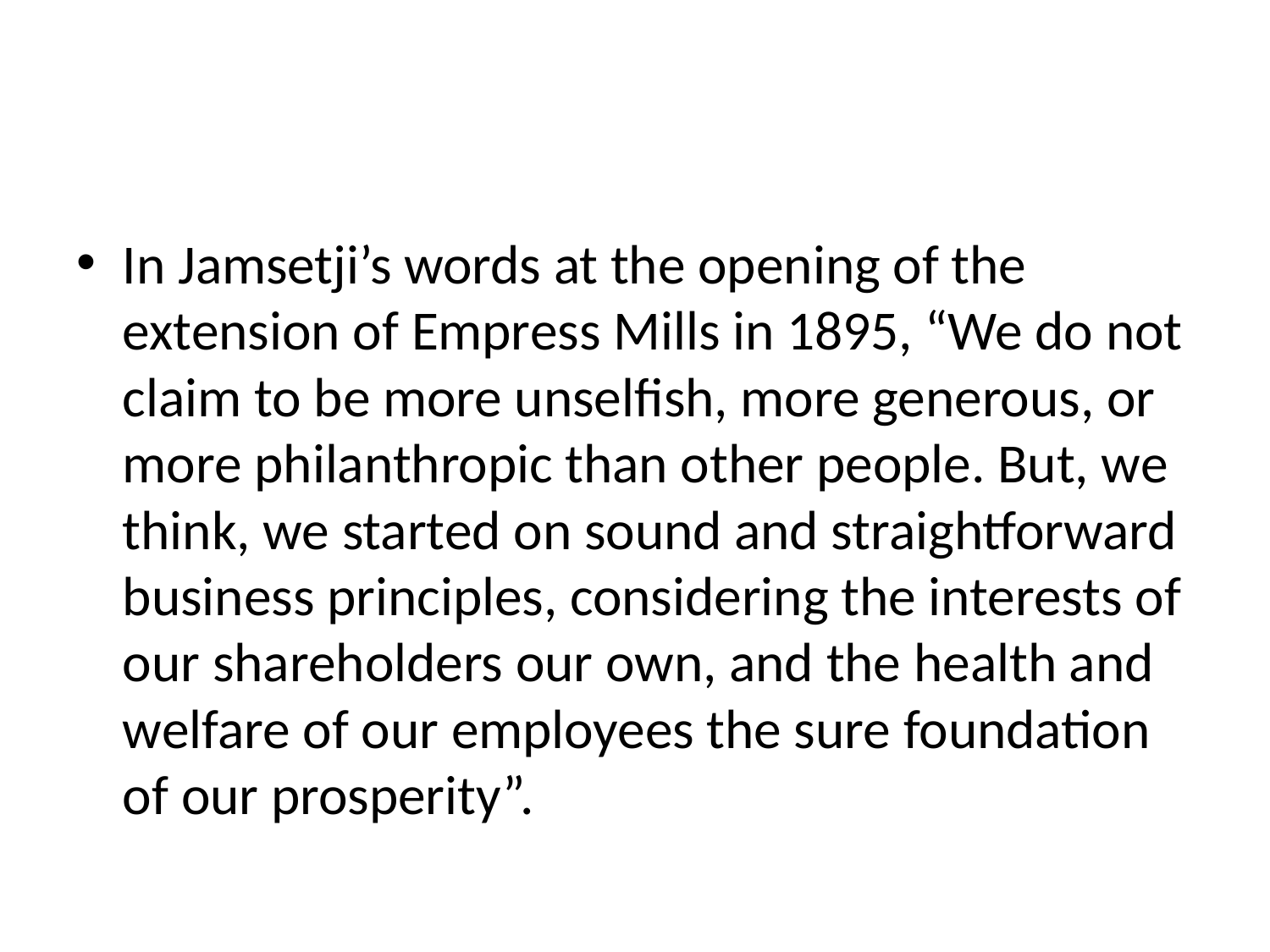

#
In Jamsetji’s words at the opening of the extension of Empress Mills in 1895, “We do not claim to be more unselfish, more generous, or more philanthropic than other people. But, we think, we started on sound and straightforward business principles, considering the interests of our shareholders our own, and the health and welfare of our employees the sure foundation of our prosperity”.